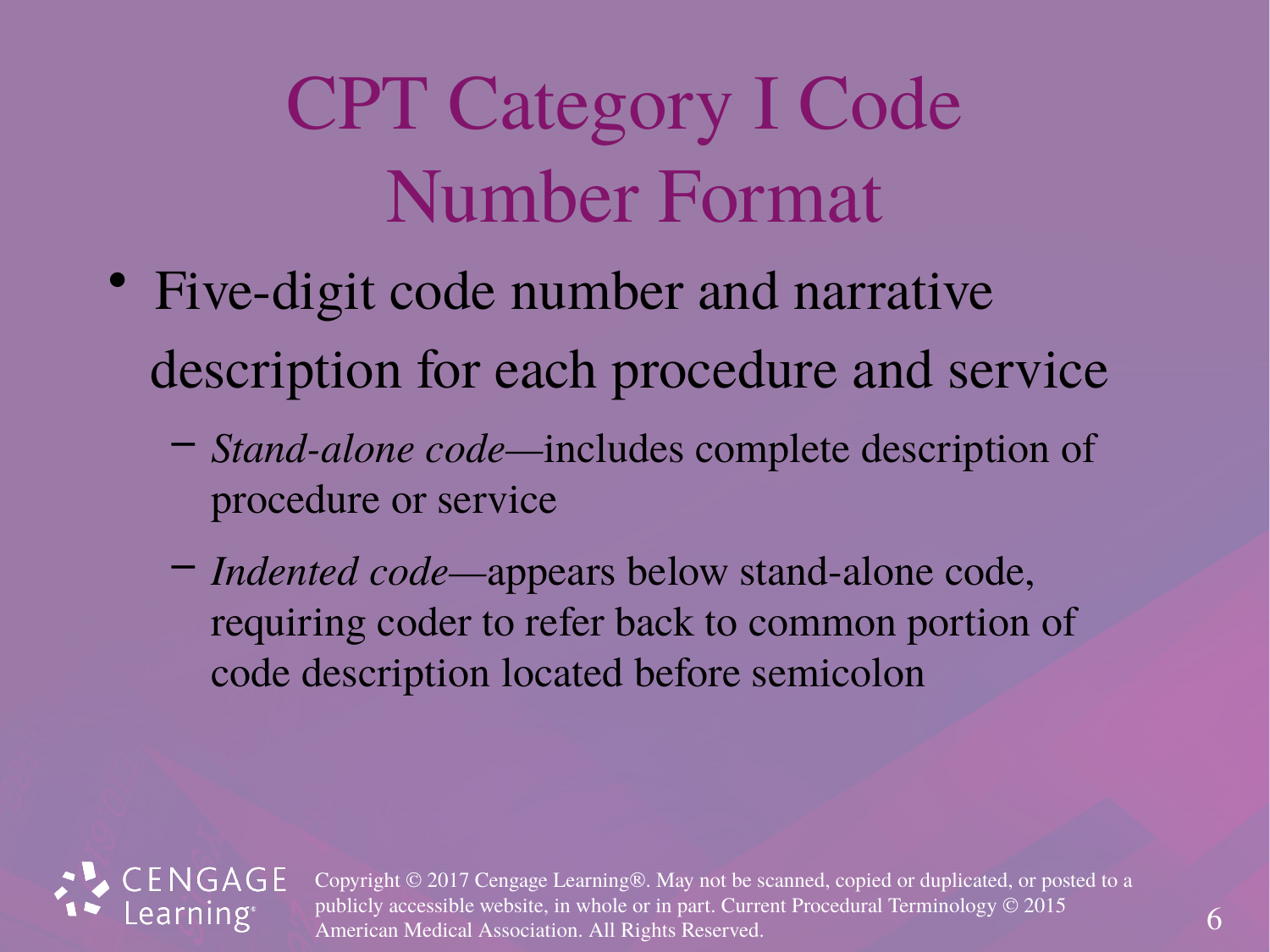

# CPT Category I Code Number Format
Five-digit code number and narrative
   description for each procedure and service
Stand-alone code—includes complete description of
procedure or service
Indented code—appears below stand-alone code,
requiring coder to refer back to common portion of
code description located before semicolon